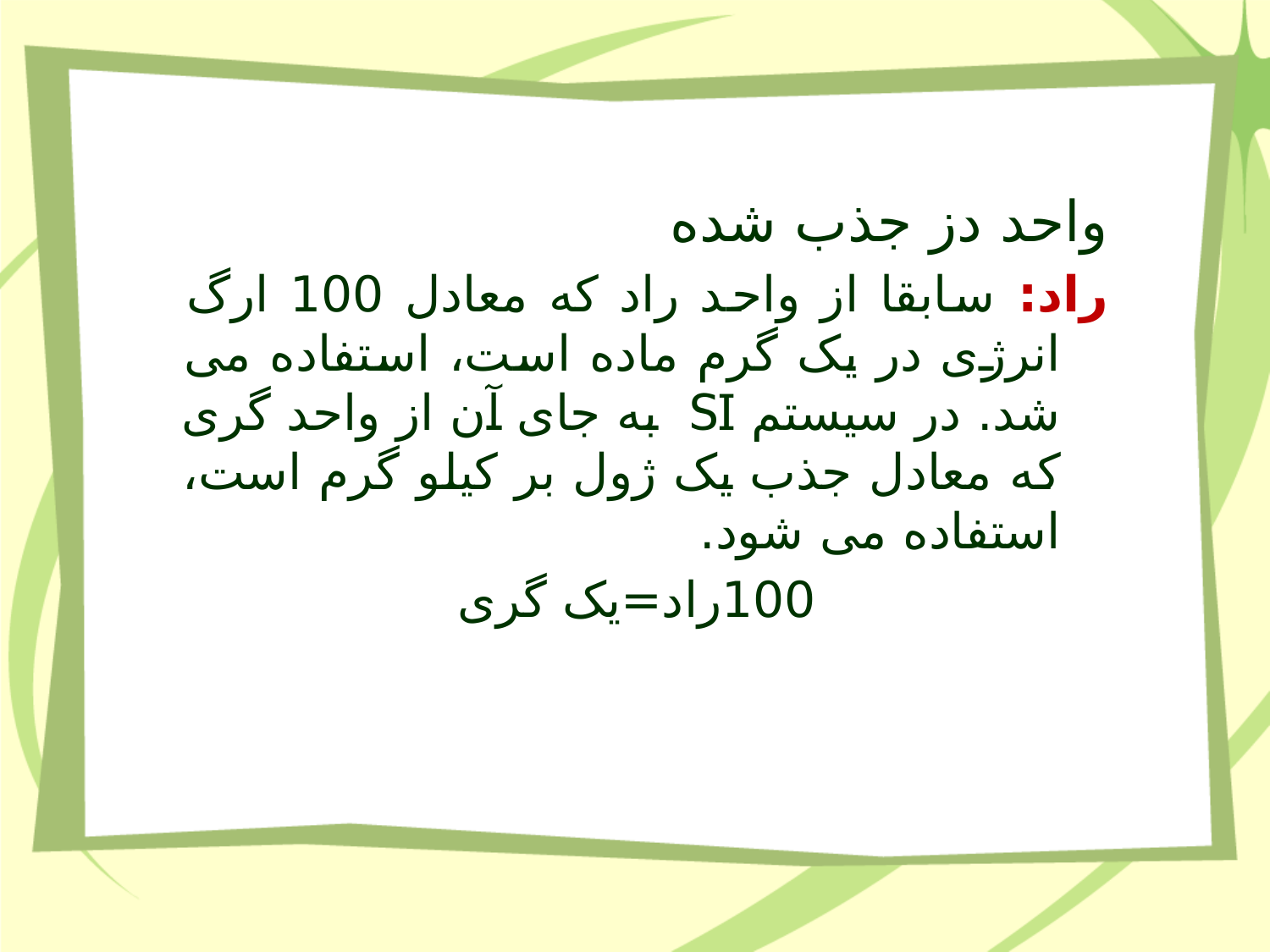

واحد دز جذب شده
راد: سابقا از واحد راد که معادل 100 ارگ انرژی در یک گرم ماده است، استفاده می شد. در سیستم SI  به جای آن از واحد گری که معادل جذب یک ژول بر کیلو گرم است، استفاده می شود.
 100راد=یک گری